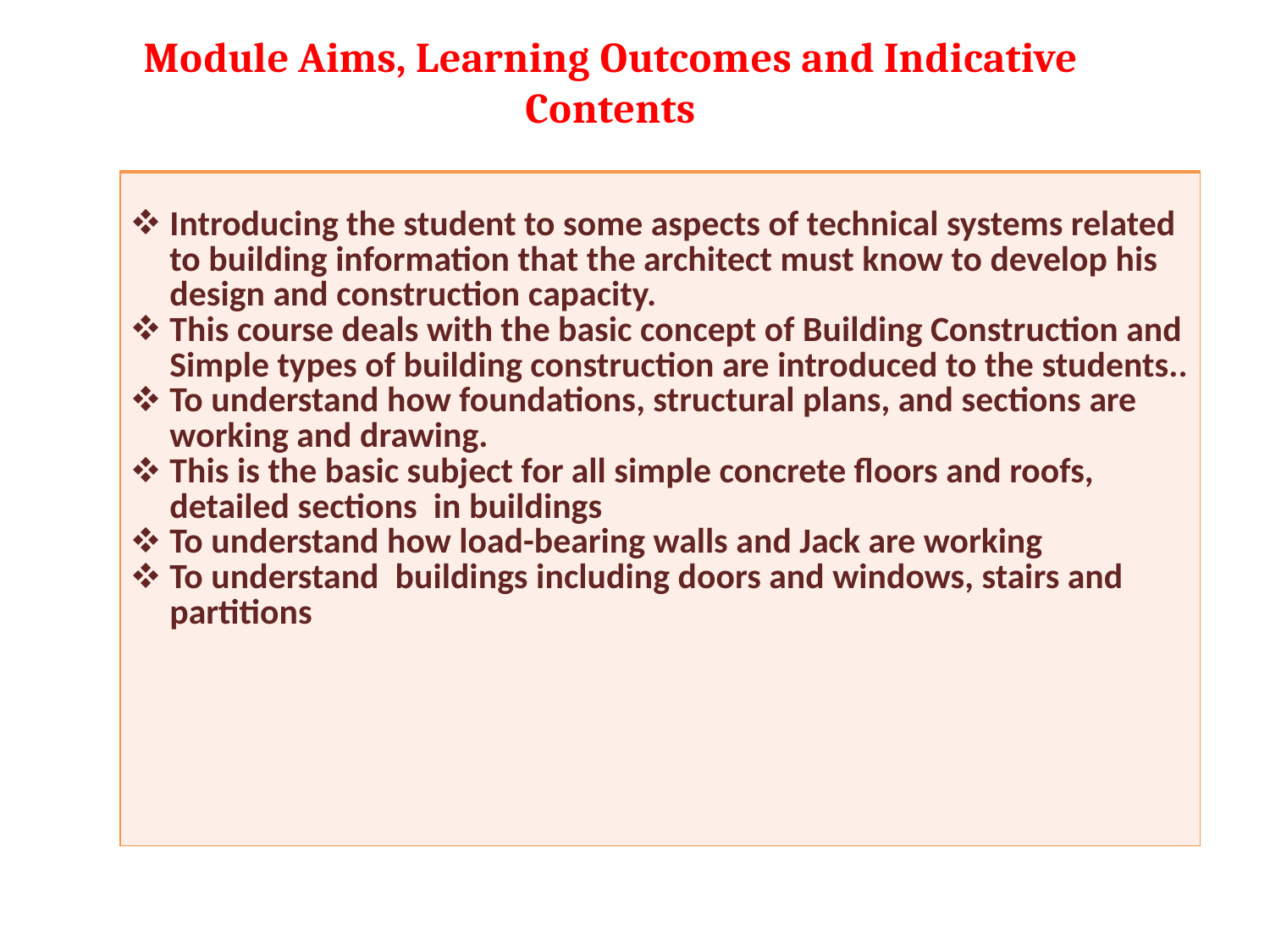

# Module Aims, Learning Outcomes and Indicative Contents
| Introducing the student to some aspects of technical systems related to building information that the architect must know to develop his design and construction capacity. This course deals with the basic concept of Building Construction and Simple types of building construction are introduced to the students.. To understand how foundations, structural plans, and sections are working and drawing. This is the basic subject for all simple concrete floors and roofs, detailed sections in buildings To understand how load-bearing walls and Jack are working To understand buildings including doors and windows, stairs and partitions |
| --- |